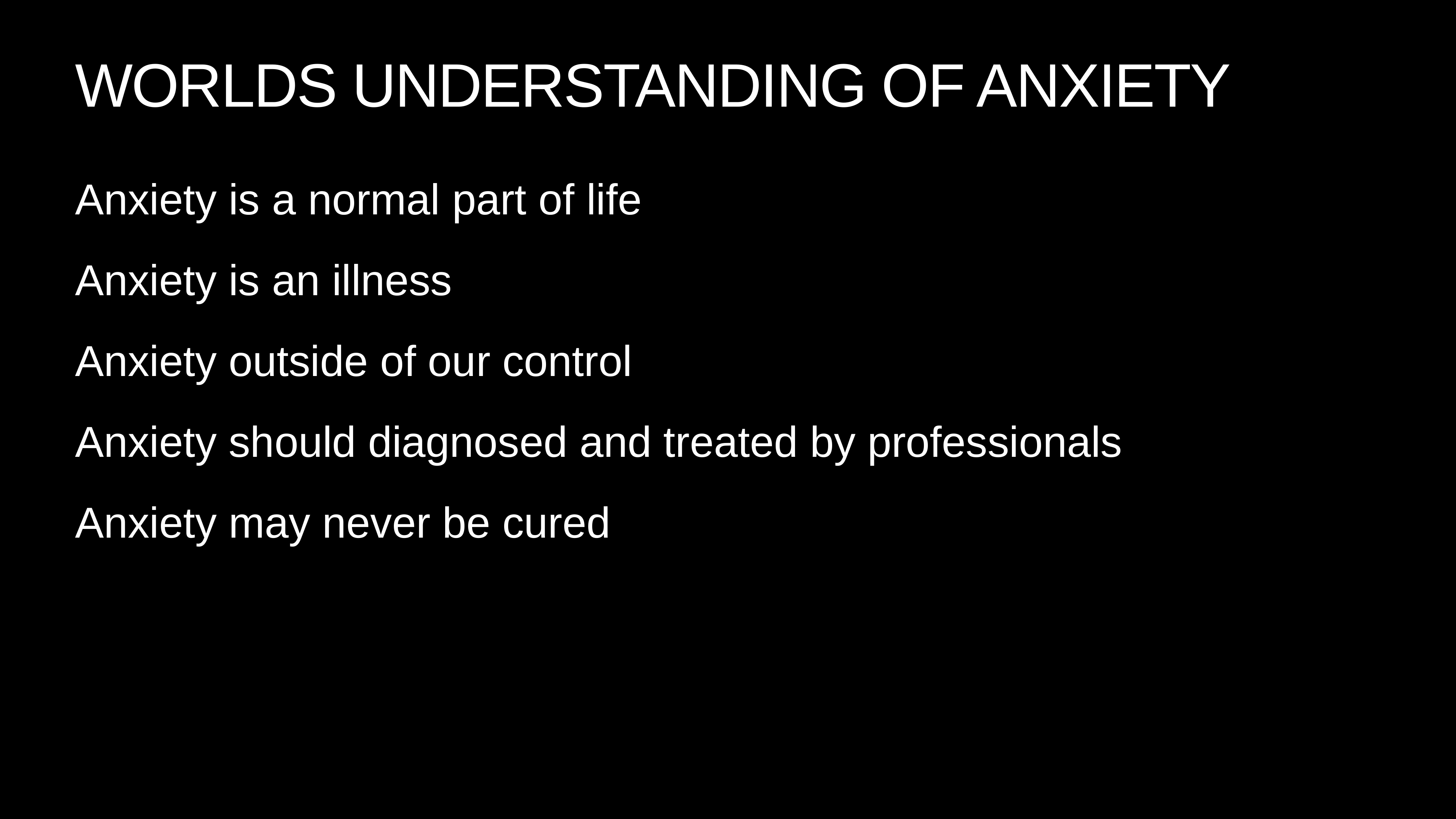

# WORLDS UNDERSTANDING OF ANXIETY
Anxiety is a normal part of life
Anxiety is an illness
Anxiety outside of our control
Anxiety should diagnosed and treated by professionals
Anxiety may never be cured